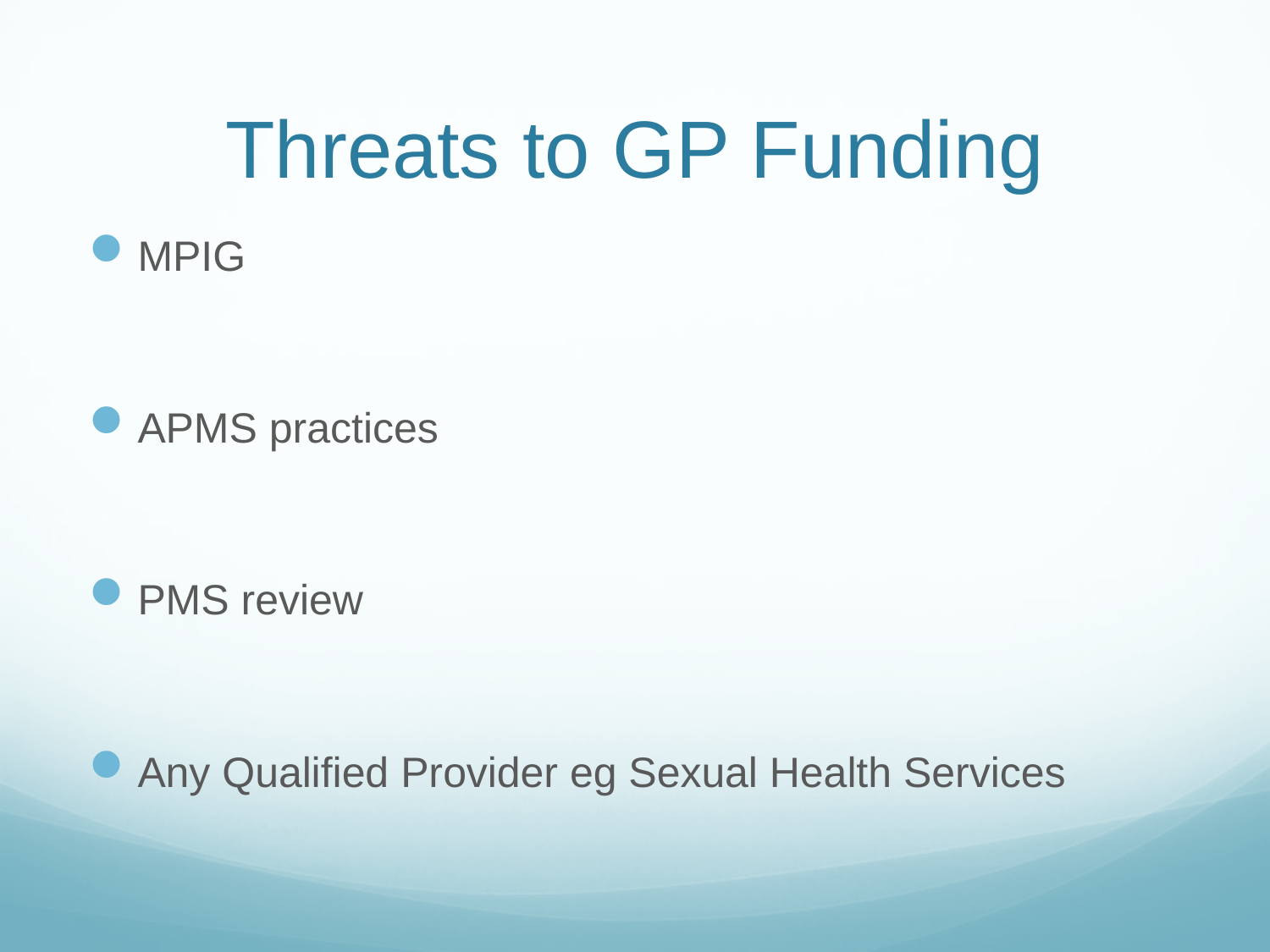

# Threats to GP Funding
MPIG

APMS practices

PMS review

Any Qualified Provider eg Sexual Health Services